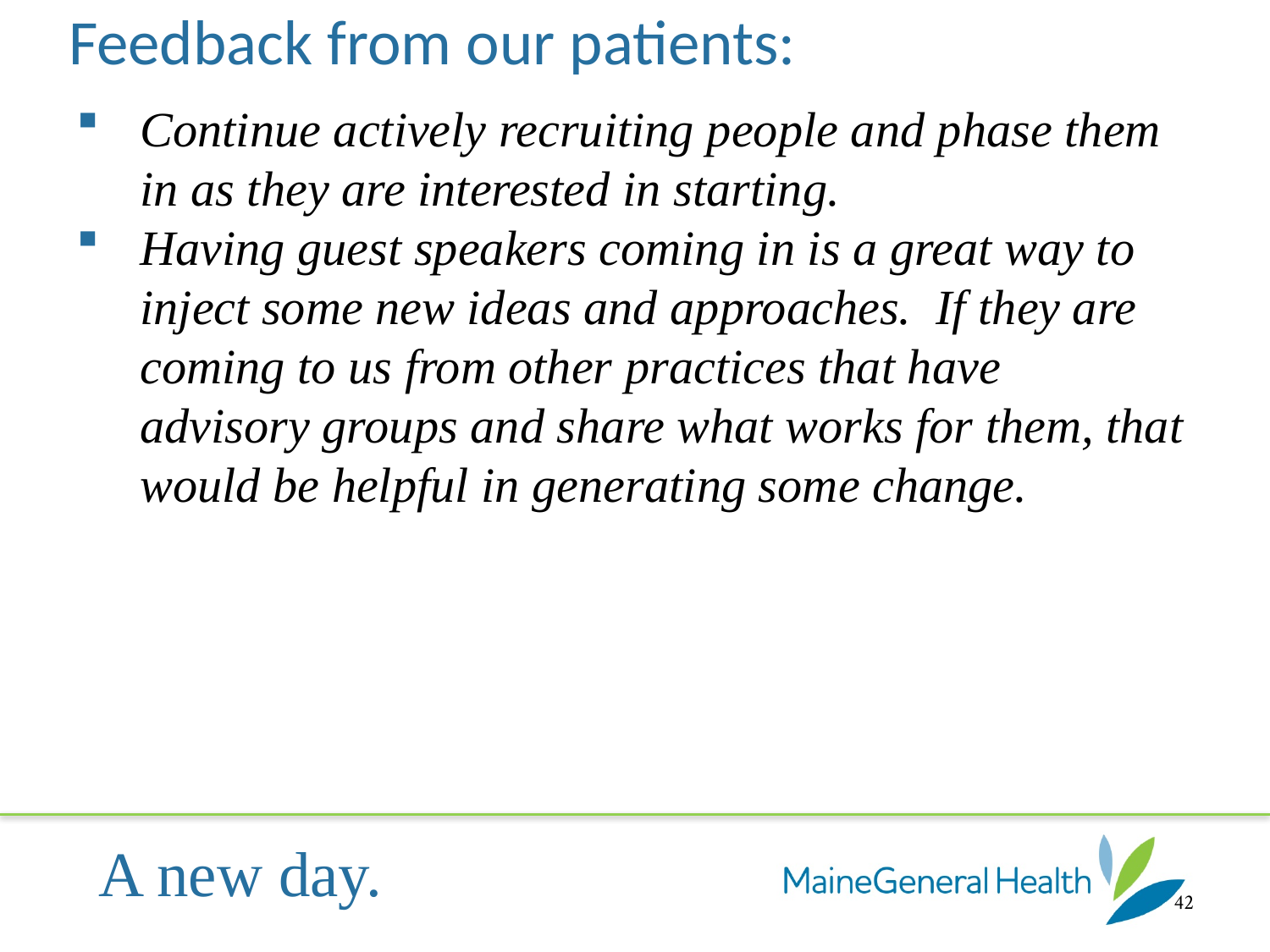

Feedback from our patients:

Continue actively recruiting people and phase them
in as they are interested in starting.
Having guest speakers coming in is a great way to
inject some new ideas and approaches.  If they are
coming to us from other practices that have
advisory groups and share what works for them, that
would be helpful in generating some change.

42